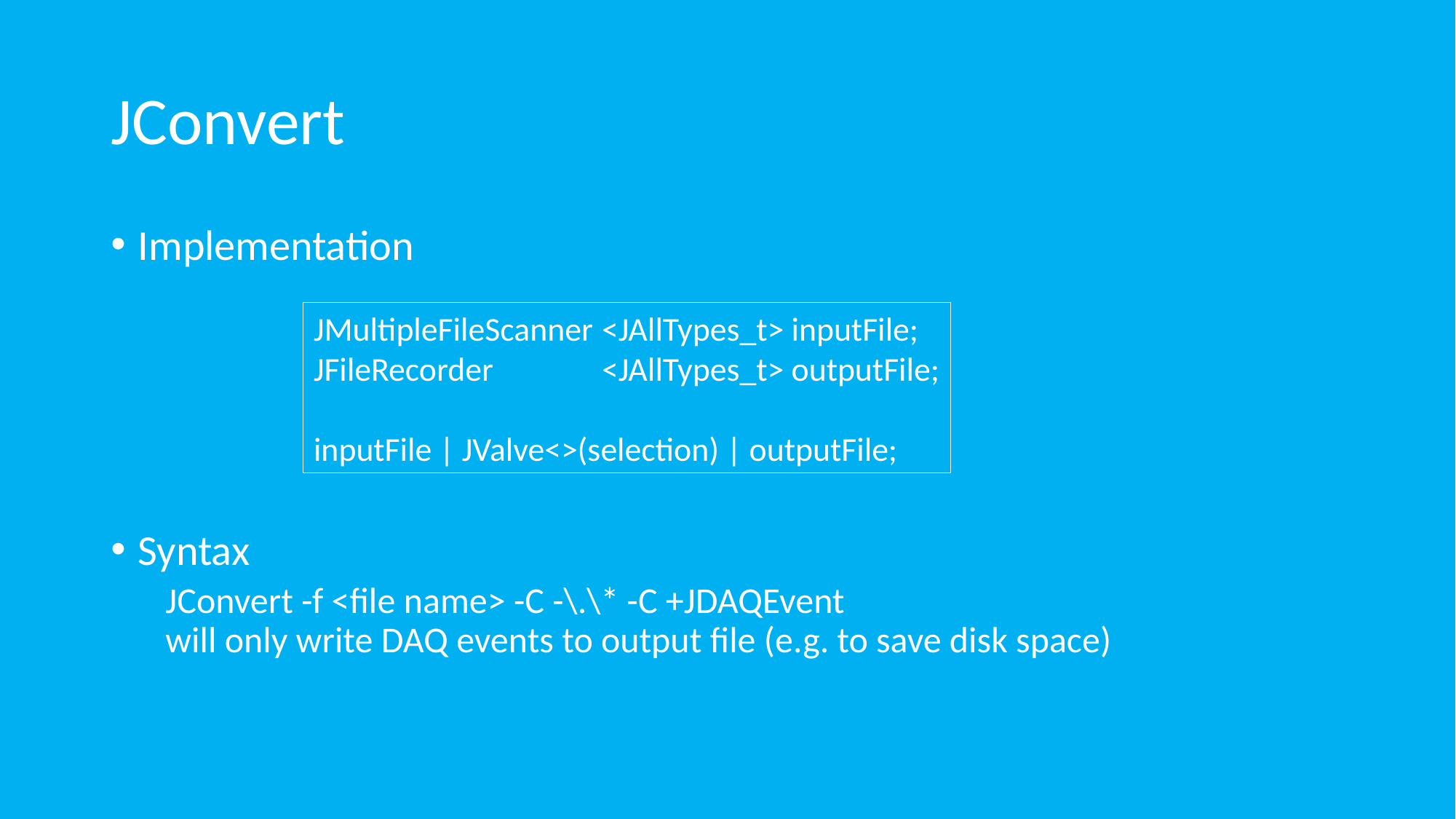

# JConvert
Implementation

Syntax
JConvert -f <file name> -C -\.\* -C +JDAQEvent
will only write DAQ events to output file (e.g. to save disk space)

JMultipleFileScanner	<JAllTypes_t> inputFile;
JFileRecorder	<JAllTypes_t> outputFile;
inputFile | JValve<>(selection) | outputFile;